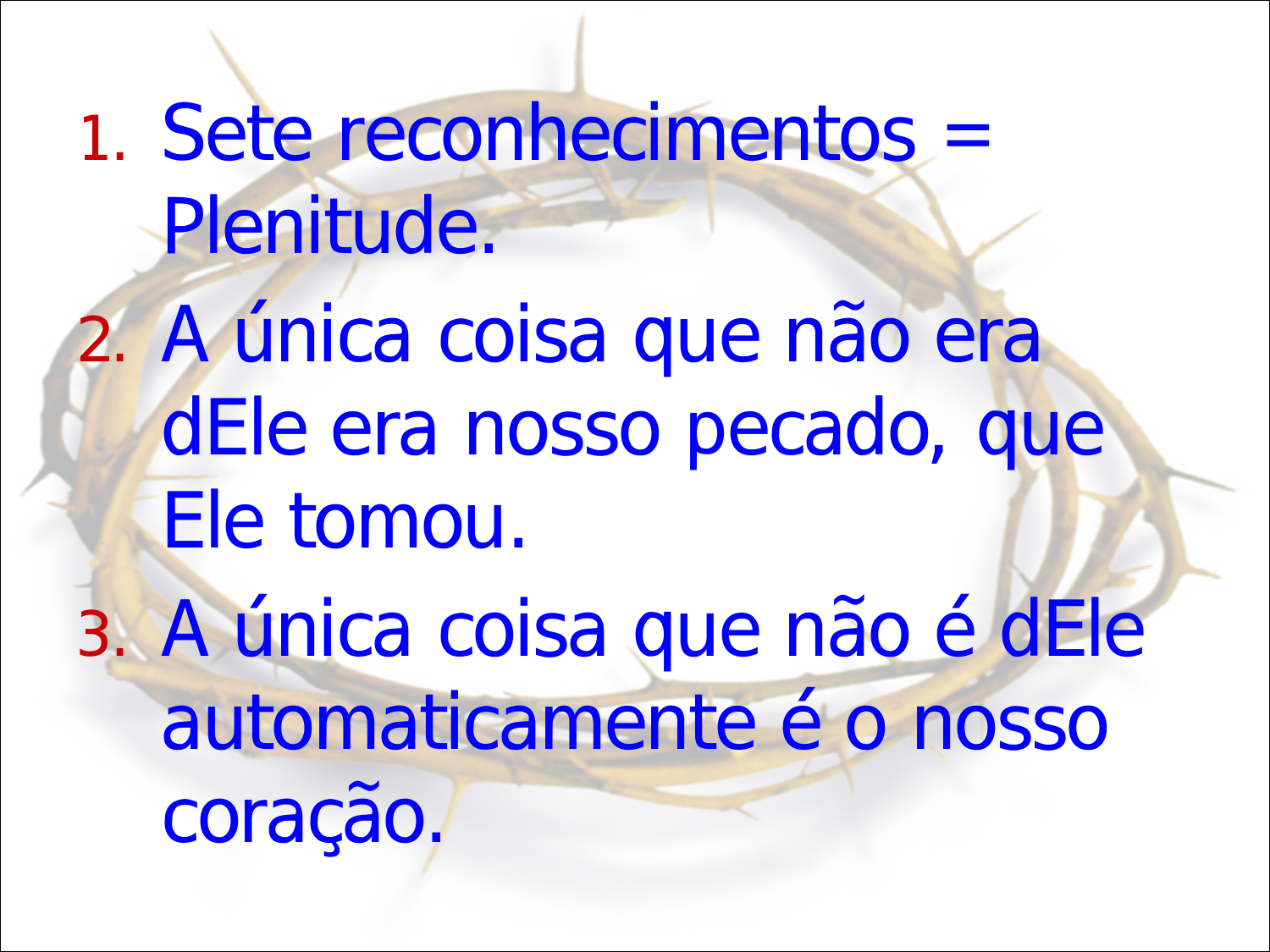

Sete reconhecimentos = Plenitude.
A única coisa que não era dEle era nosso pecado, que Ele tomou.
A única coisa que não é dEle automaticamente é o nosso coração.